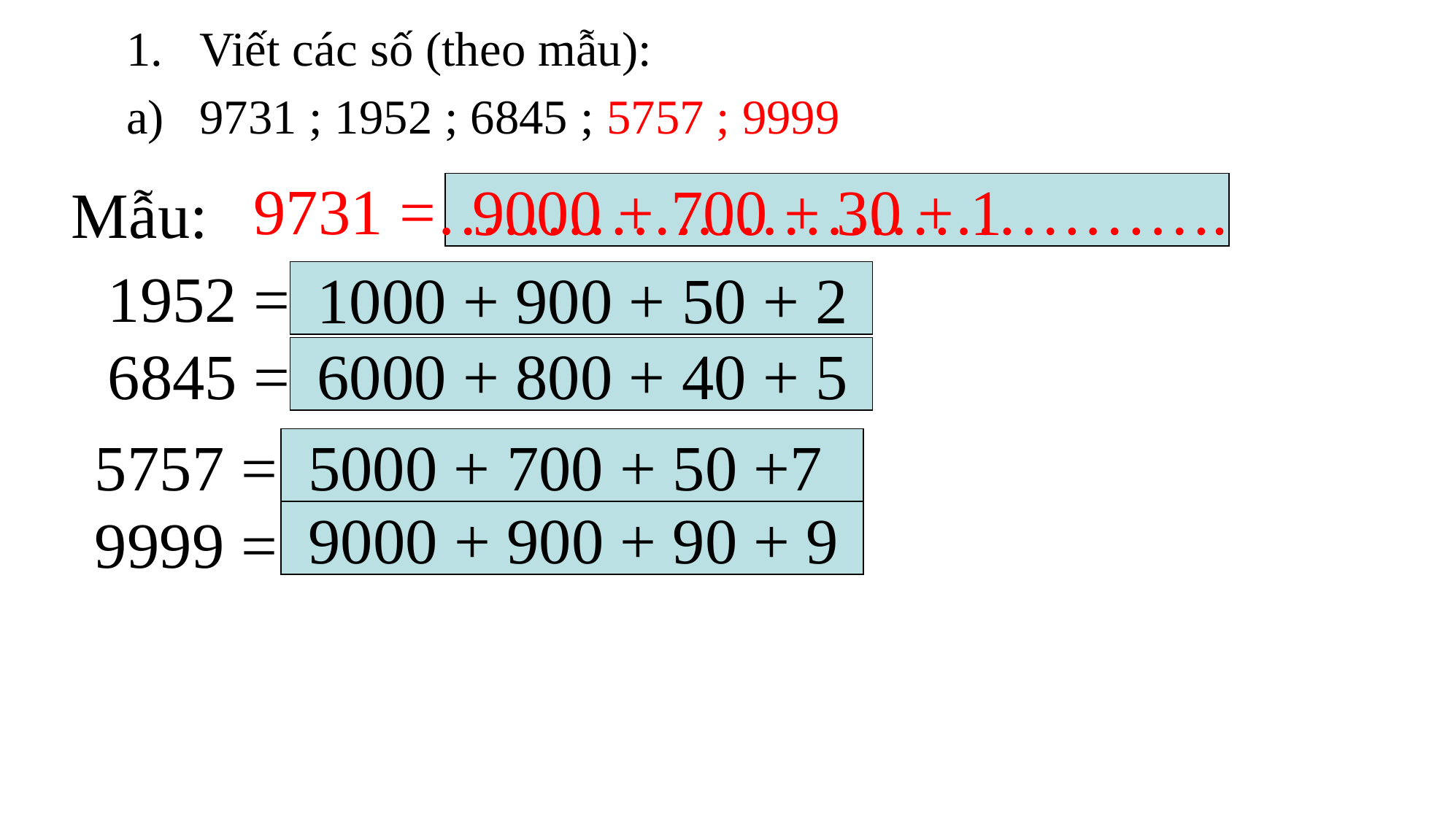

Viết các số (theo mẫu):
9731 ; 1952 ; 6845 ; 5757 ; 9999
9731 =……………………………….
Mẫu:
 9000 + 700 + 30 + 1
1952 =…………………........
6845 =………………………
 1000 + 900 + 50 + 2
 6000 + 800 + 40 + 5
5757 =……………………
9999 =………………………
 5000 + 700 + 50 +7
 9000 + 900 + 90 + 9